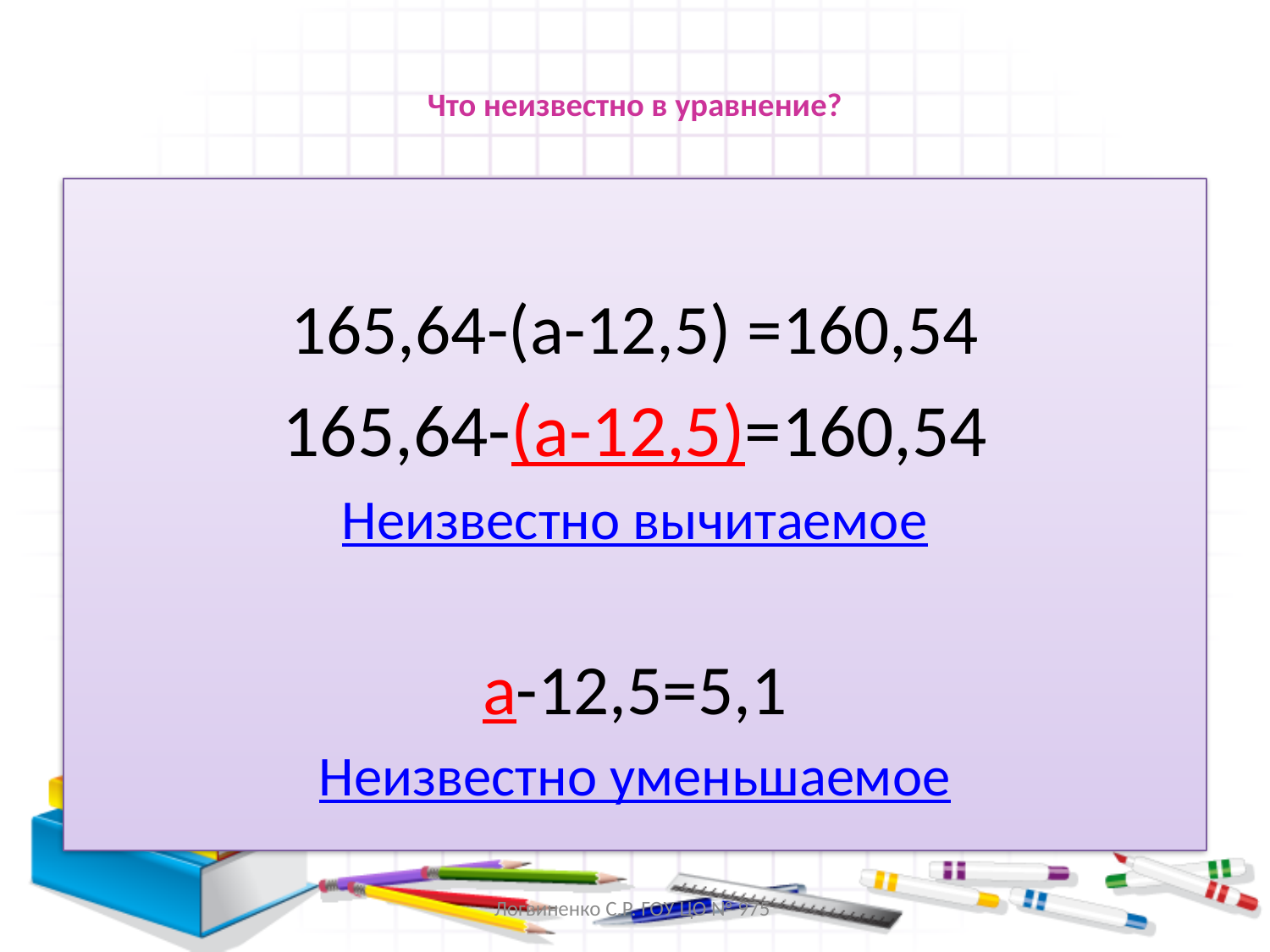

# Что неизвестно в уравнение?

165,64-(a-12,5) =160,54
165,64-(a-12,5)=160,54
Неизвестно вычитаемое

a-12,5=5,1
Неизвестно уменьшаемое
Логвиненко С.Р. ГОУ ЦО № 975